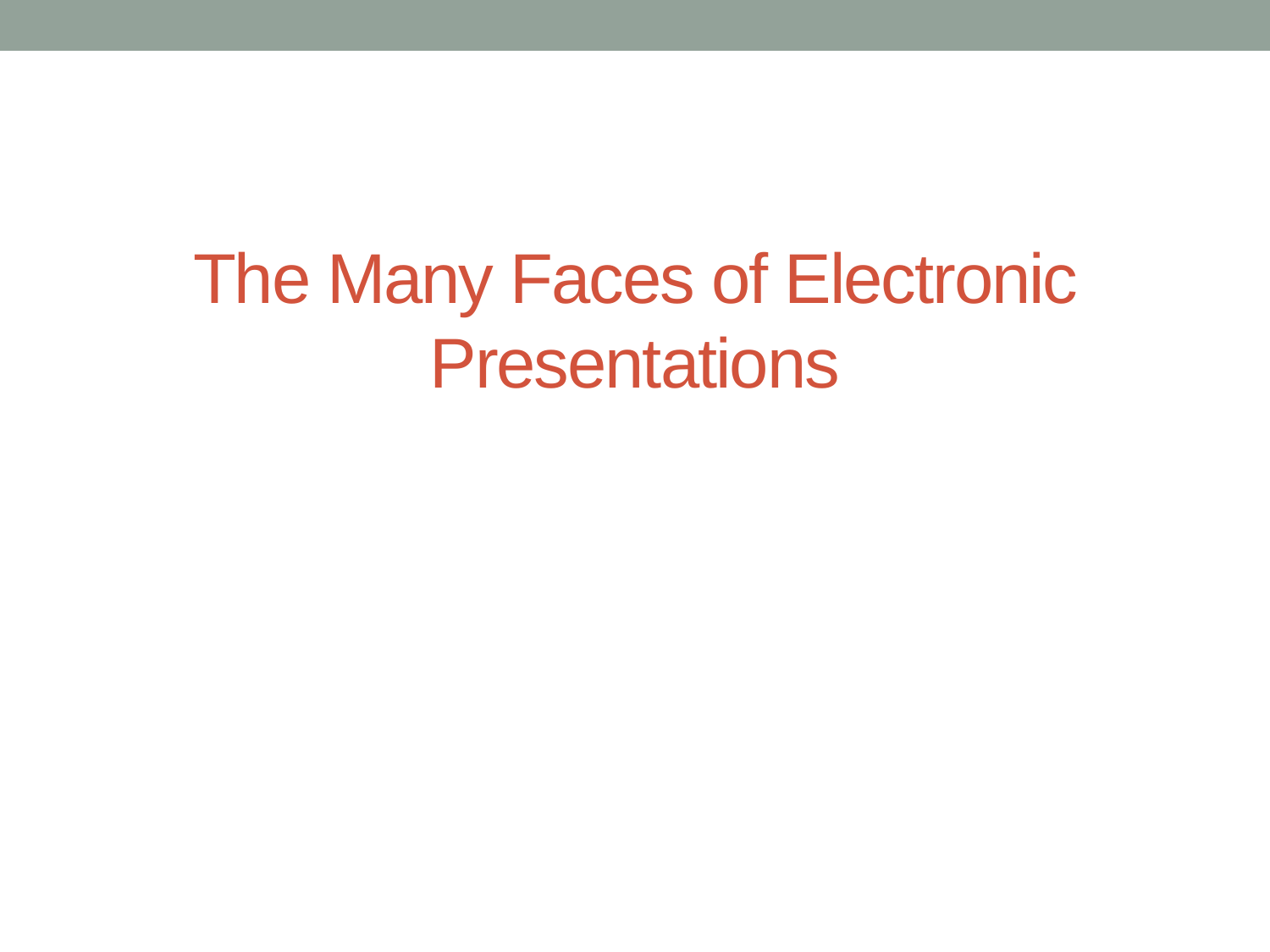

# The Many Faces of Electronic Presentations